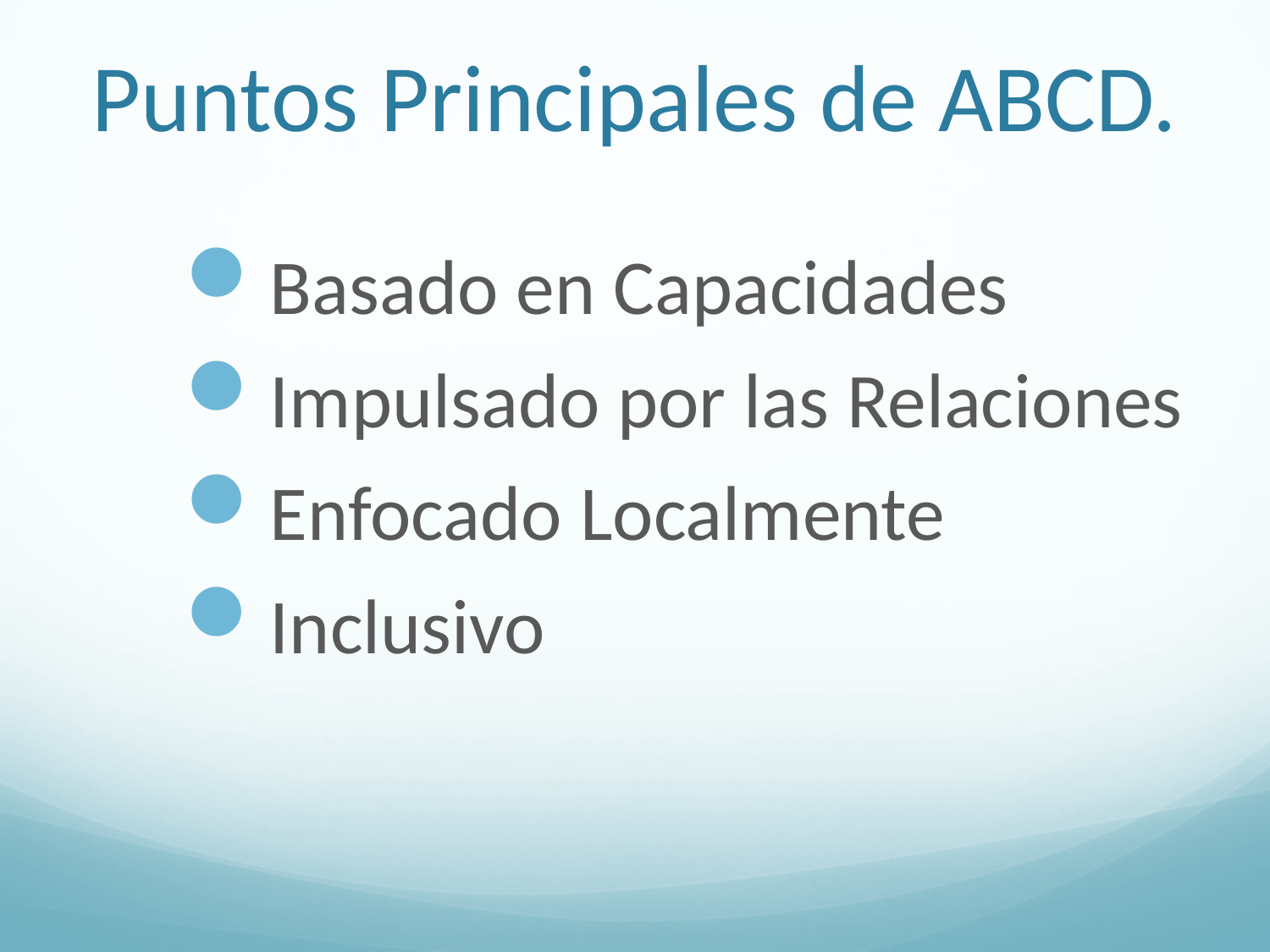

# Puntos Principales de ABCD.
Basado en Capacidades
Impulsado por las Relaciones
Enfocado Localmente
Inclusivo